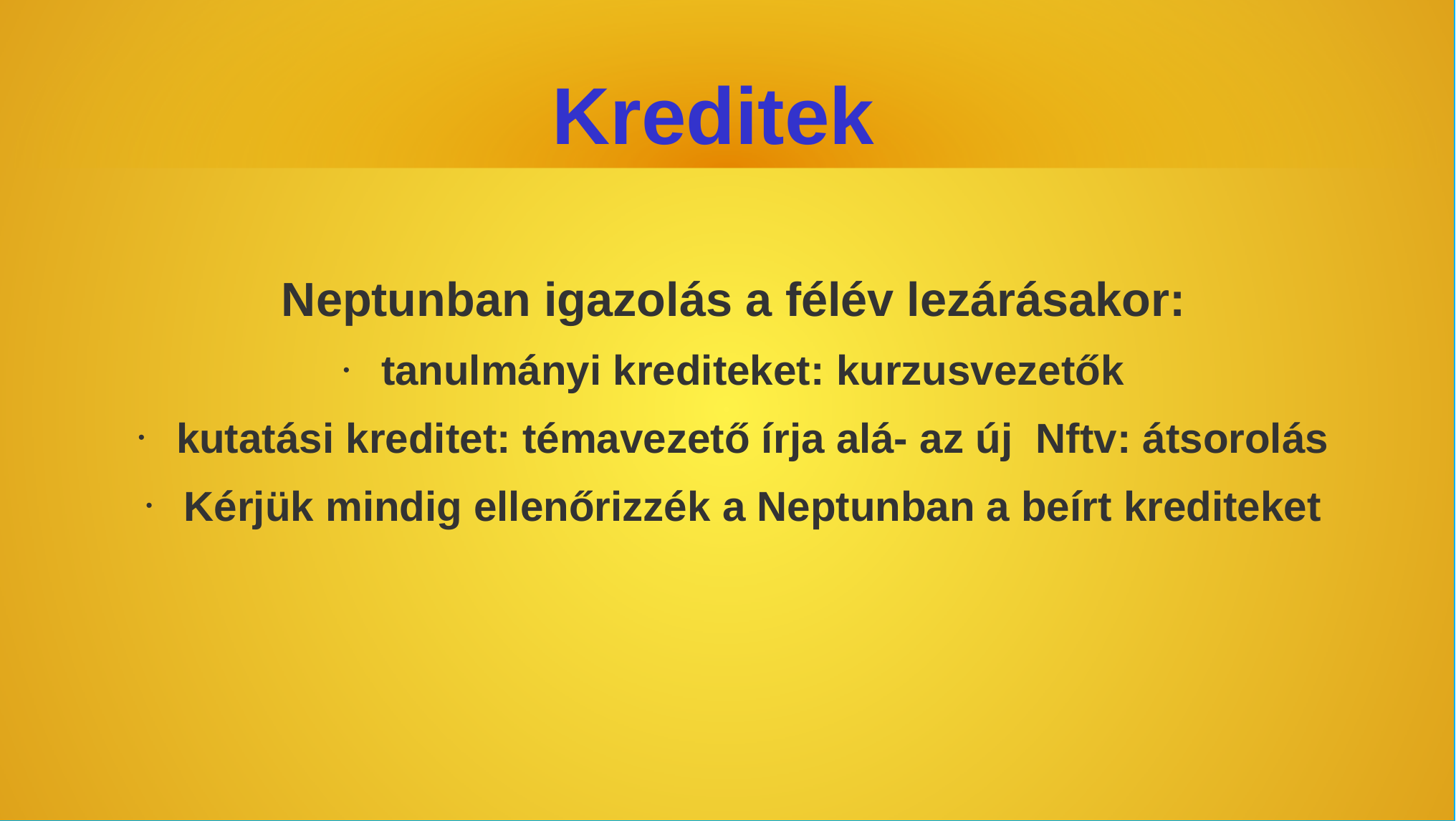

# Kreditek

Neptunban igazolás a félév lezárásakor:
tanulmányi krediteket: kurzusvezetők
kutatási kreditet: témavezető írja alá- az új  Nftv: átsorolás
Kérjük mindig ellenőrizzék a Neptunban a beírt krediteket